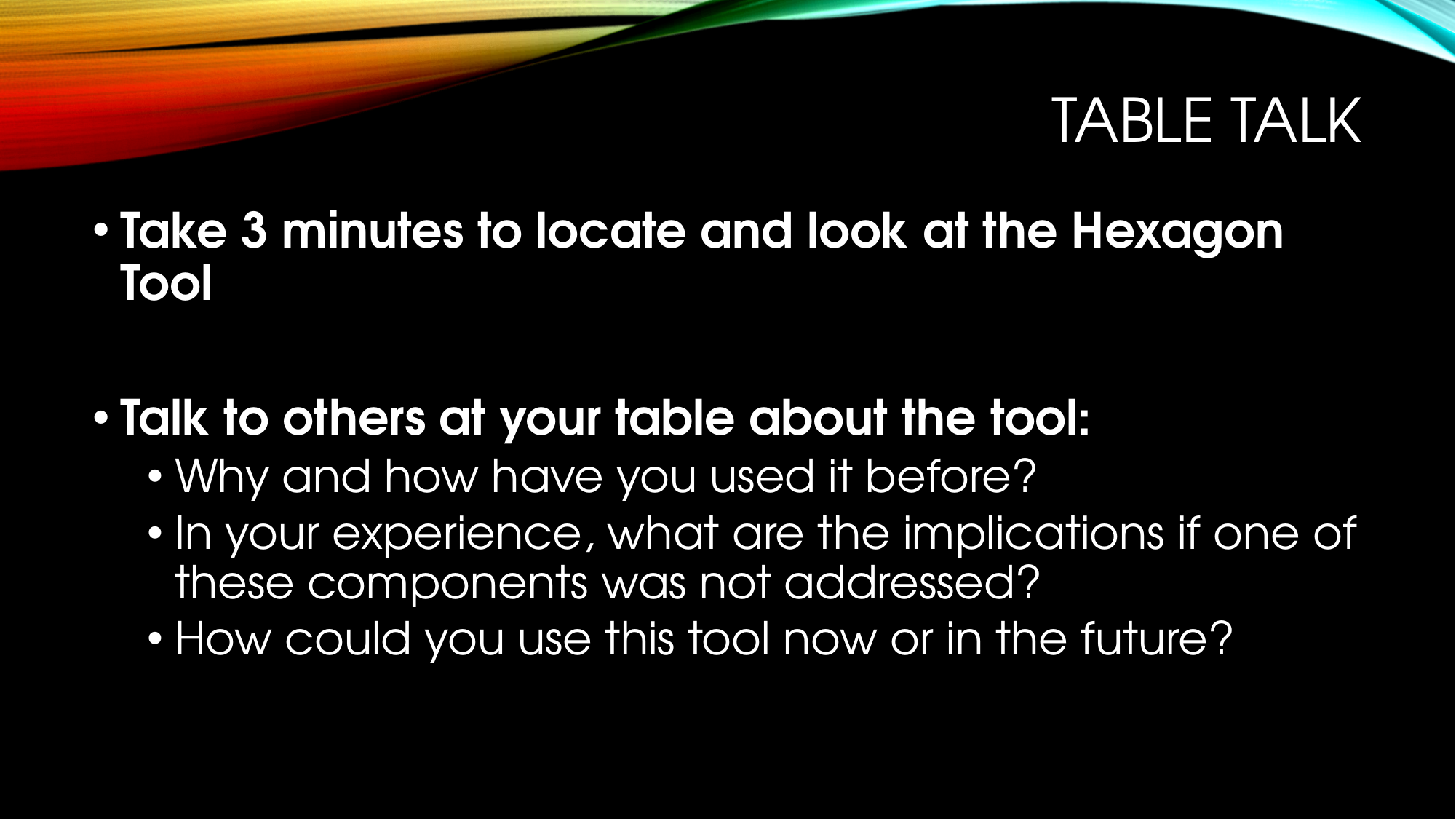

# Table talk
Take 3 minutes to locate and look at the Hexagon Tool

Talk to others at your table about the tool:
Why and how have you used it before?
In your experience, what are the implications if one of these components was not addressed?
How could you use this tool now or in the future?